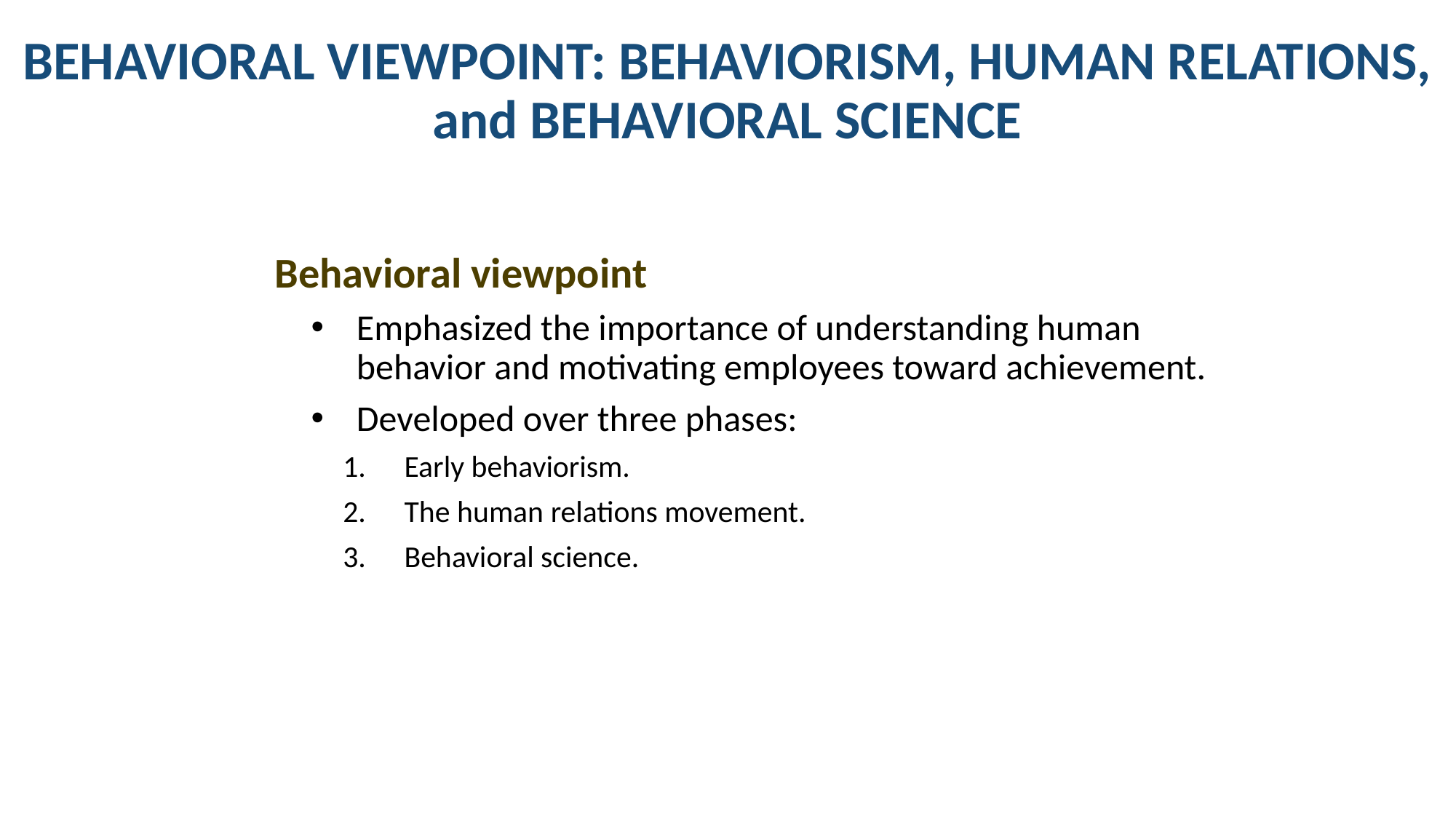

# BEHAVIORAL VIEWPOINT: BEHAVIORISM, HUMAN RELATIONS, and BEHAVIORAL SCIENCE
Behavioral viewpoint
Emphasized the importance of understanding human behavior and motivating employees toward achievement.
Developed over three phases:
Early behaviorism.
The human relations movement.
Behavioral science.